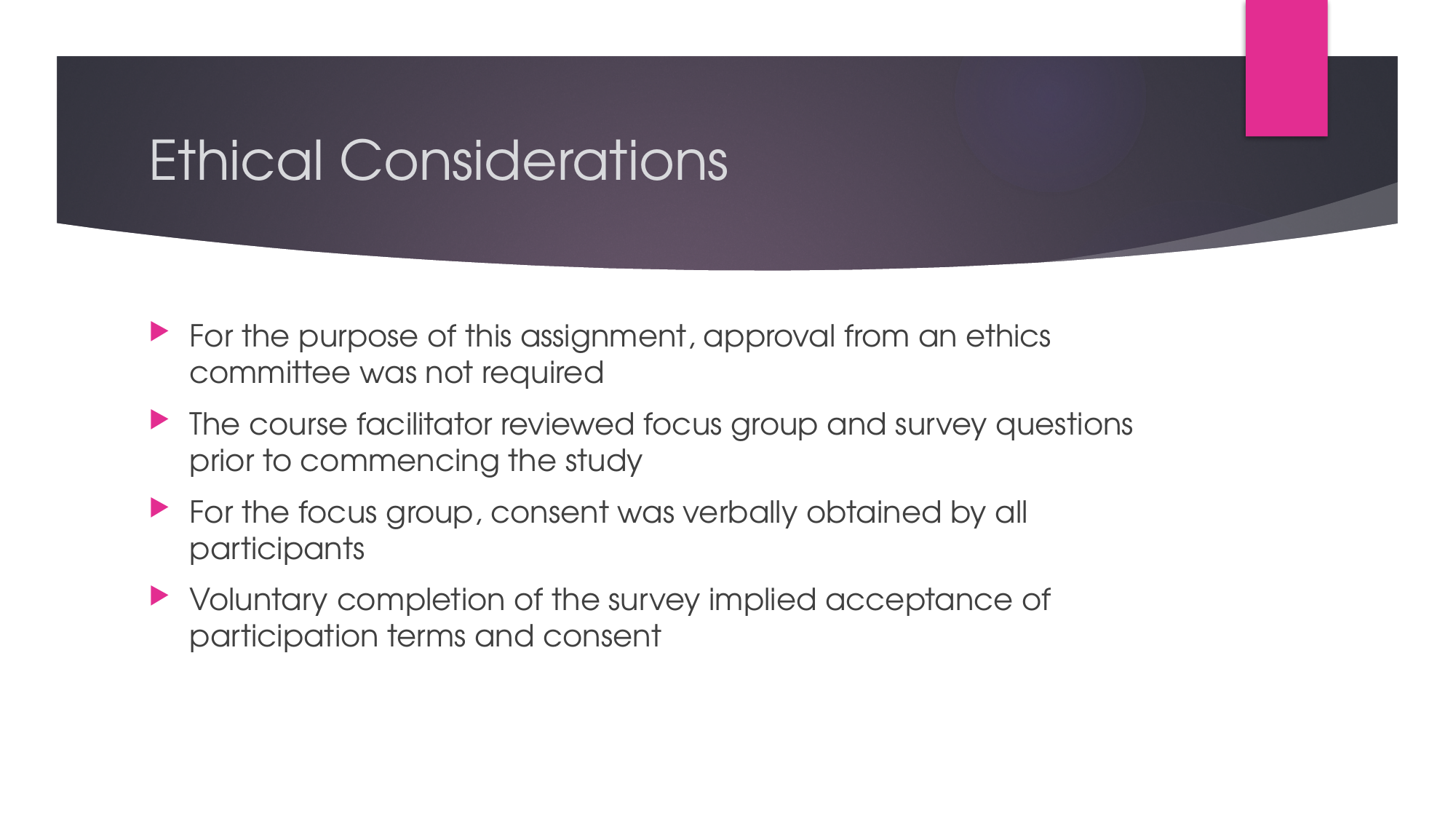

# Ethical Considerations
For the purpose of this assignment, approval from an ethics committee was not required
The course facilitator reviewed focus group and survey questions prior to commencing the study
For the focus group, consent was verbally obtained by all participants
Voluntary completion of the survey implied acceptance of participation terms and consent